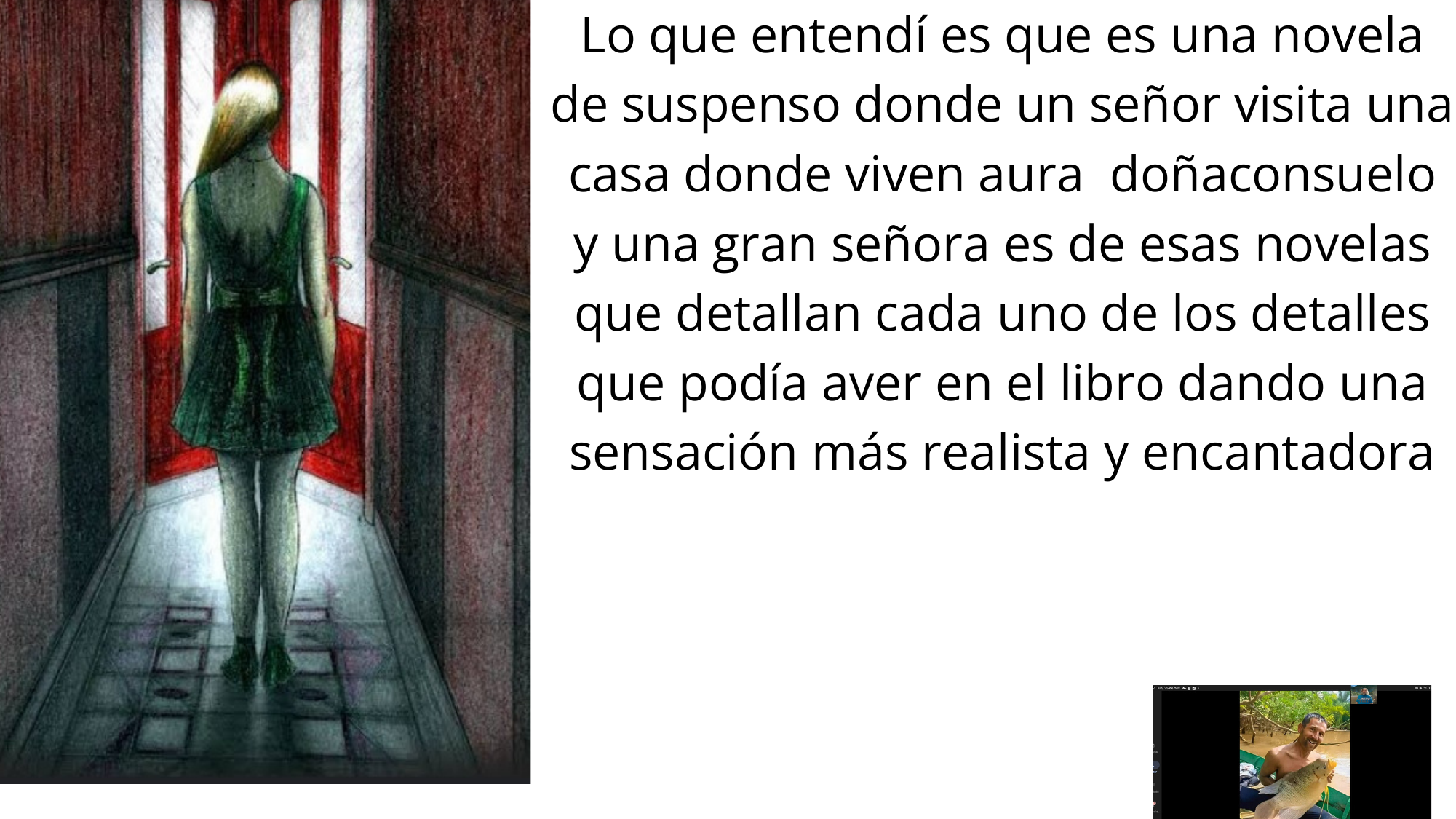

Lo que entendí es que es una novela de suspenso donde un señor visita una casa donde viven aura  doñaconsuelo y una gran señora es de esas novelas que detallan cada uno de los detalles que podía aver en el libro dando una sensación más realista y encantadora